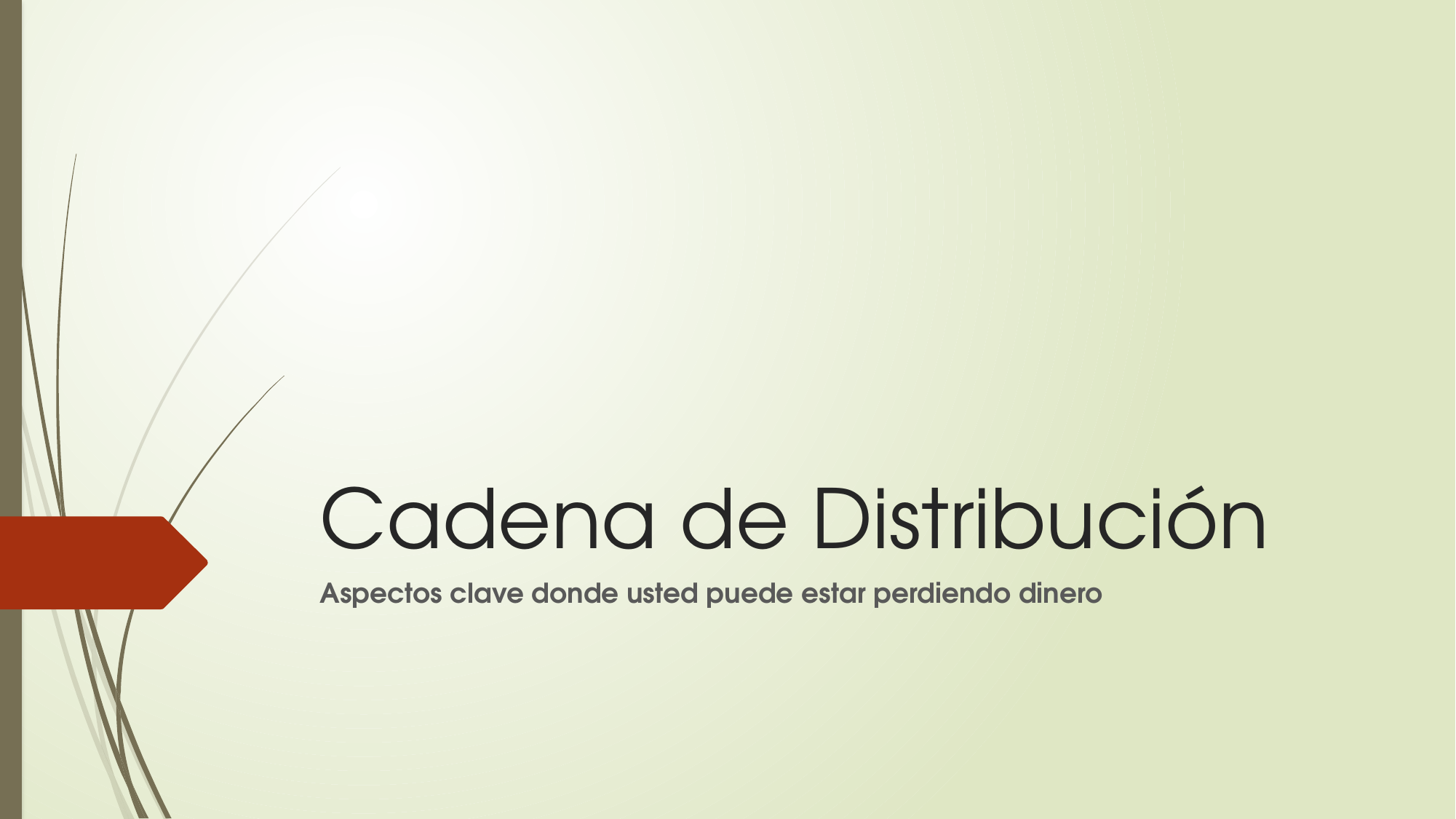

# Cadena de Distribución
Aspectos clave donde usted puede estar perdiendo dinero